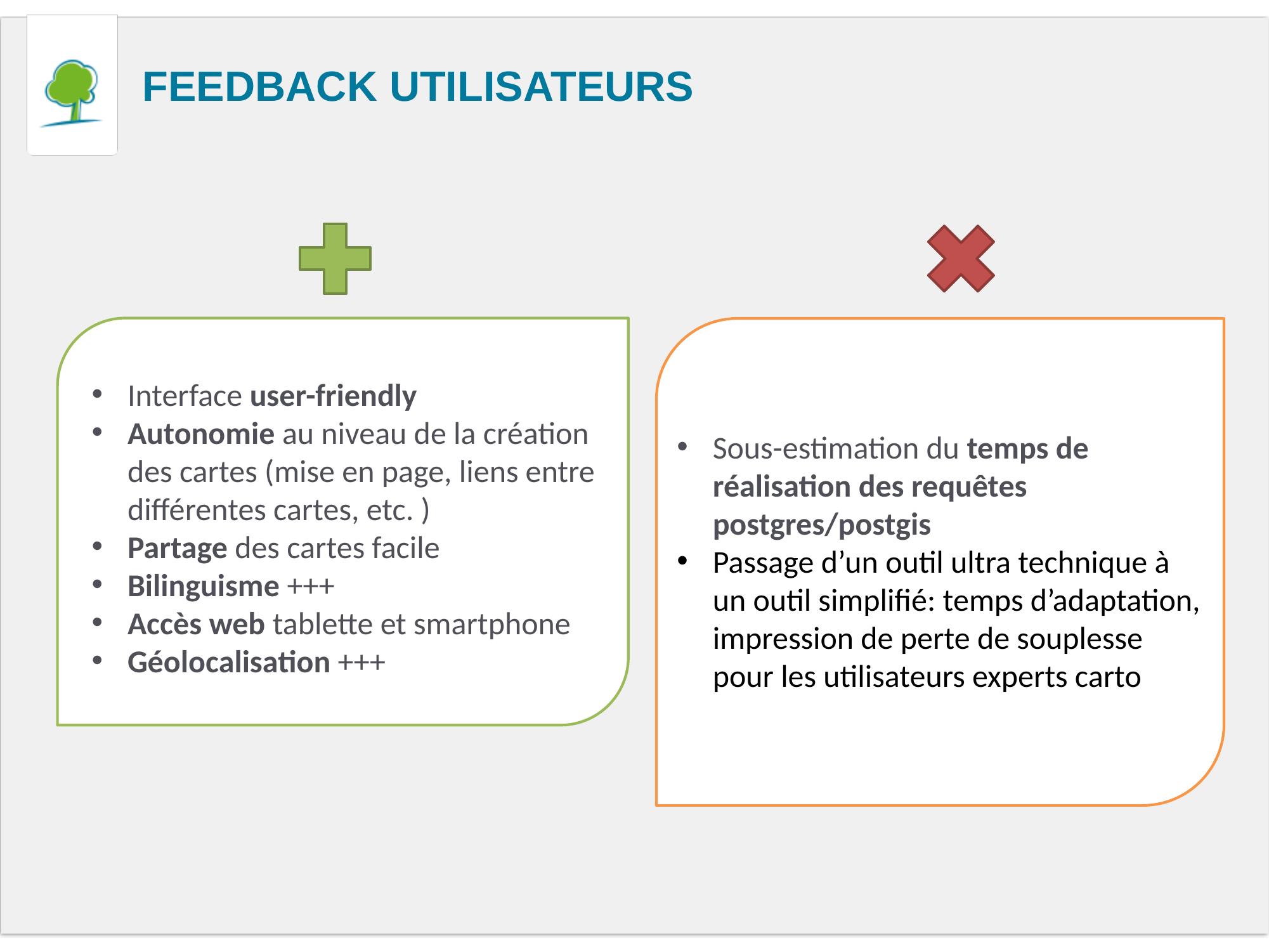

# Feedback utilisateurs

Interface user-friendly
Autonomie au niveau de la création des cartes (mise en page, liens entre différentes cartes, etc. )
Partage des cartes facile
Bilinguisme +++
Accès web tablette et smartphone
Géolocalisation +++

Sous-estimation du temps de réalisation des requêtes postgres/postgis
Passage d’un outil ultra technique à un outil simplifié: temps d’adaptation, impression de perte de souplesse pour les utilisateurs experts carto